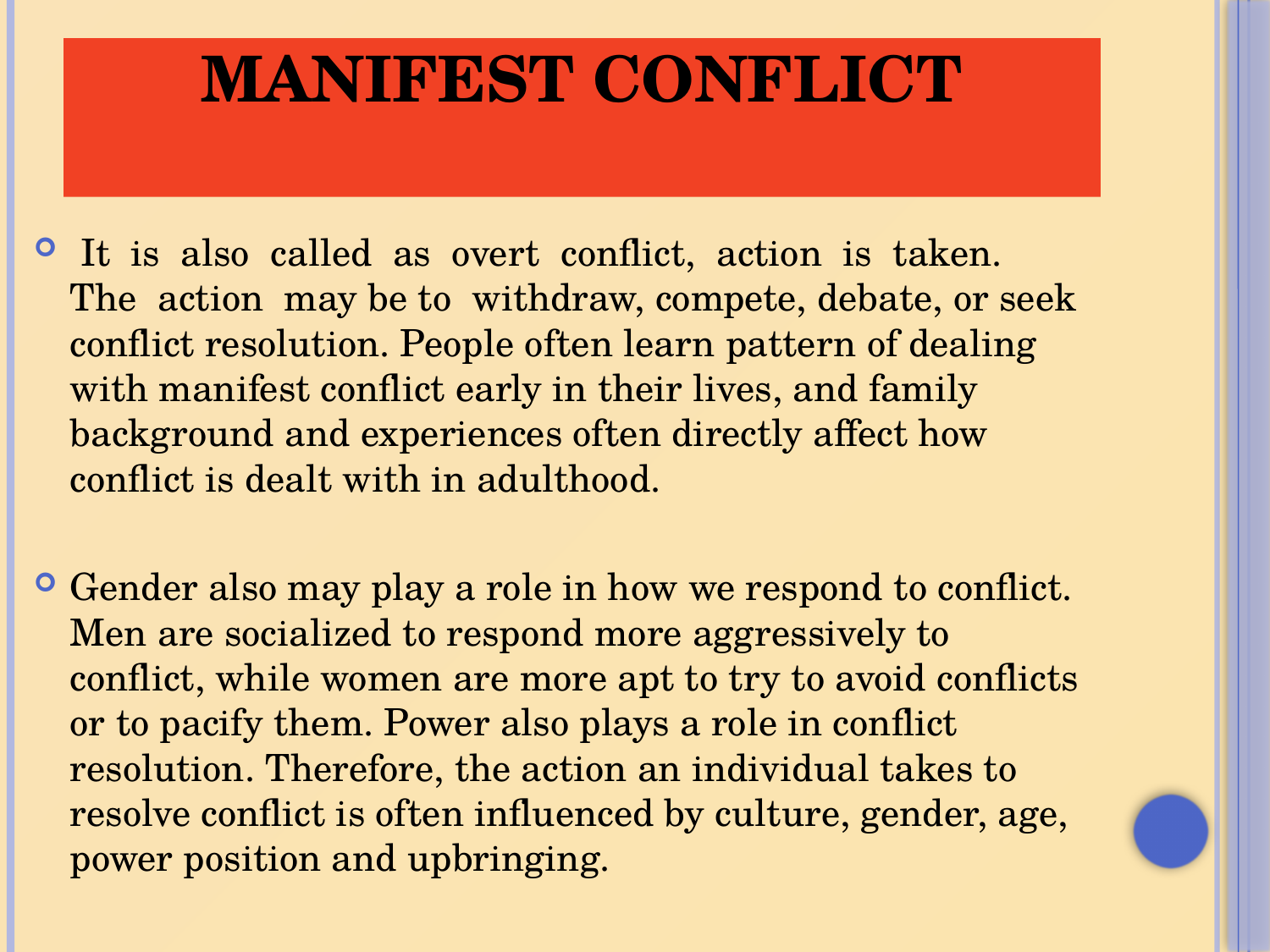

# Manifest conflict
 It  is  also  called  as  overt  conflict,  action  is  taken.  The  action  may be to  withdraw, compete, debate, or seek conflict resolution. People often learn pattern of dealing with manifest conflict early in their lives, and family background and experiences often directly affect how conflict is dealt with in adulthood.

Gender also may play a role in how we respond to conflict. Men are socialized to respond more aggressively to conflict, while women are more apt to try to avoid conflicts or to pacify them. Power also plays a role in conflict resolution. Therefore, the action an individual takes to resolve conflict is often influenced by culture, gender, age, power position and upbringing.